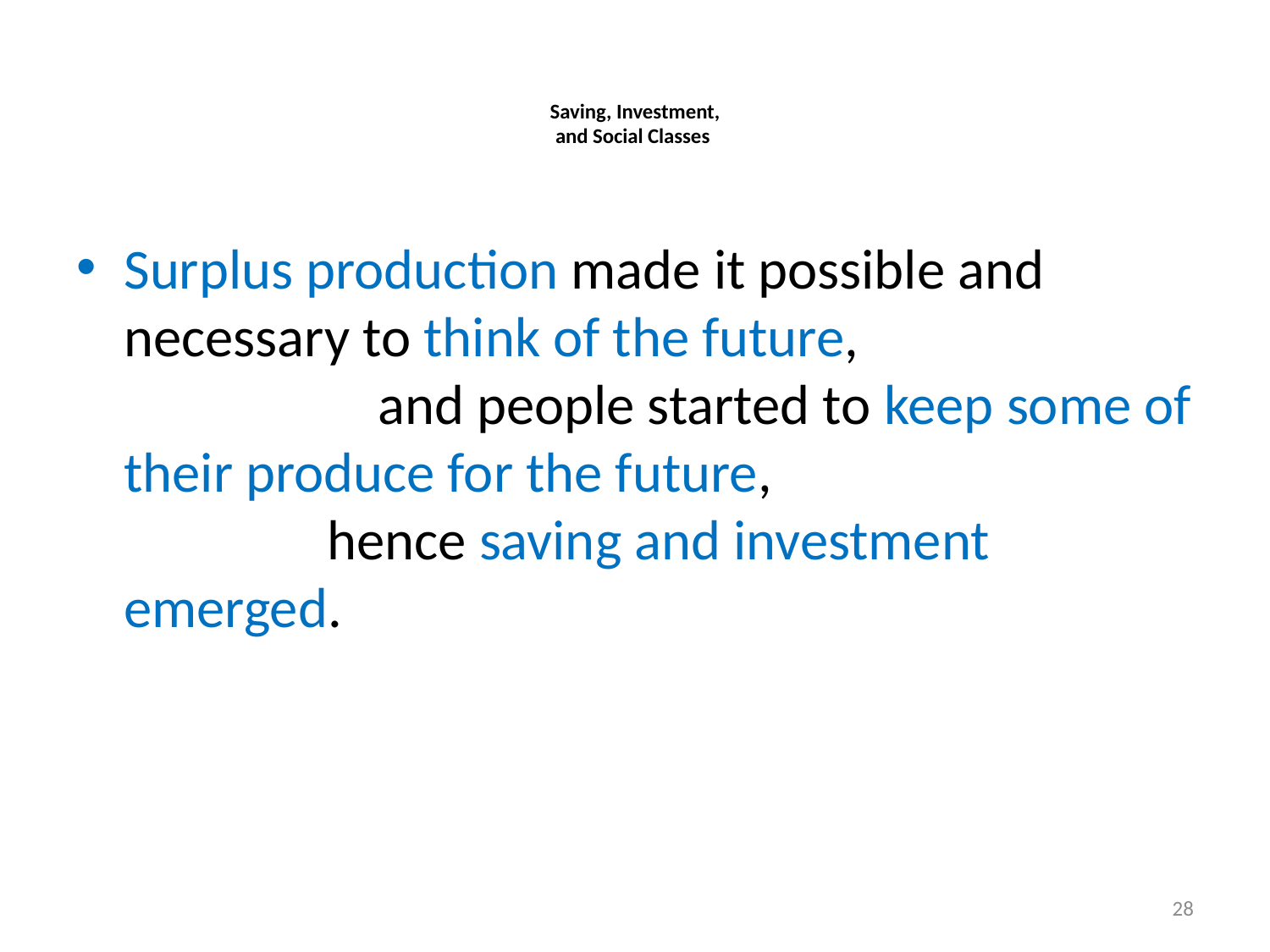

# Saving, Investment, and Social Classes
Surplus production made it possible and necessary to think of the future,                                               and people started to keep some of their produce for the future,                                                  hence saving and investment emerged.
28